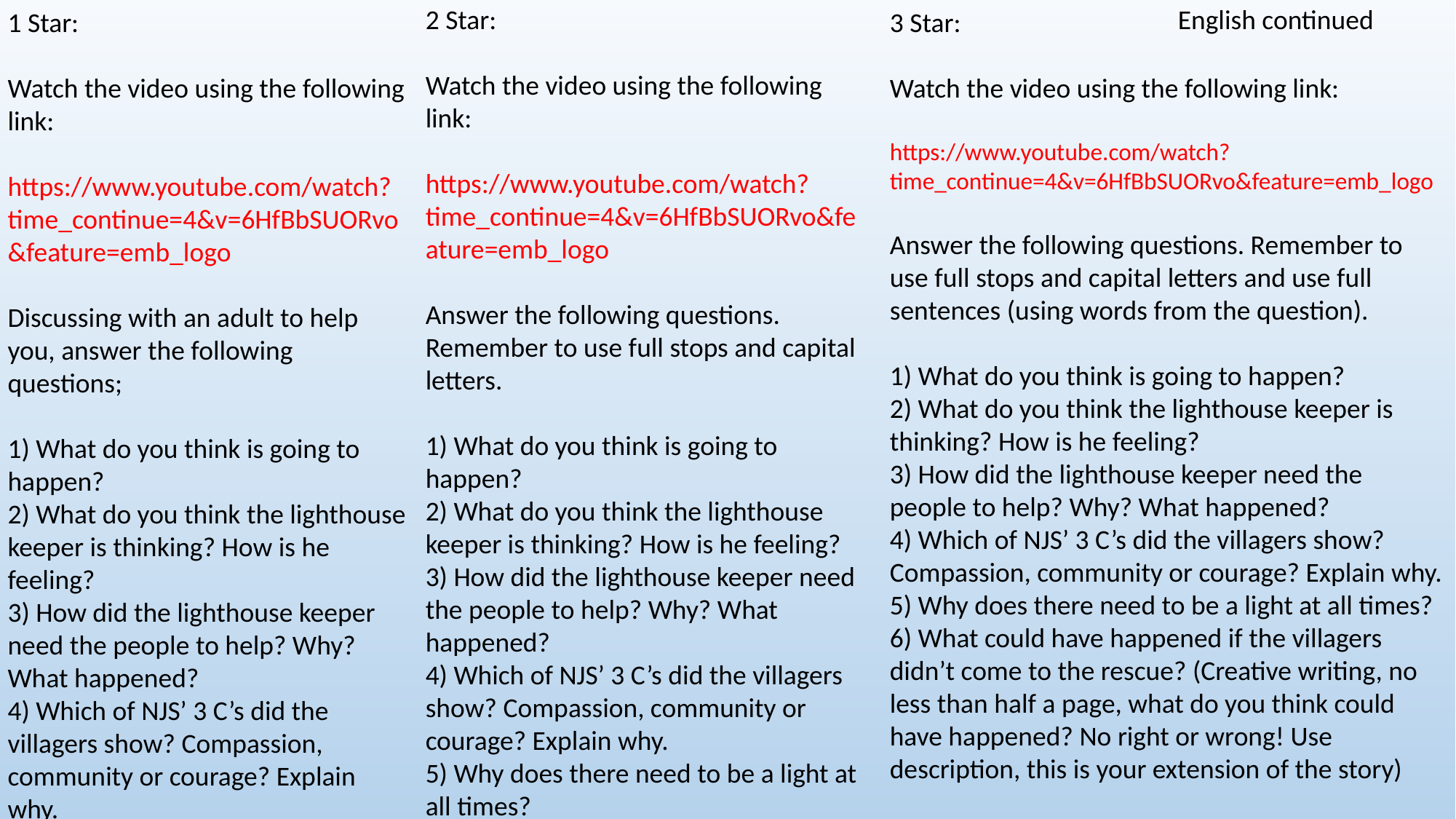

1 Star:

Watch the video using the following link:

https://www.youtube.com/watch?time_continue=4&v=6HfBbSUORvo&feature=emb_logo

Discussing with an adult to help you, answer the following questions;

1) What do you think is going to happen?
2) What do you think the lighthouse keeper is thinking? How is he feeling?
3) How did the lighthouse keeper need the people to help? Why? What happened?
4) Which of NJS’ 3 C’s did the villagers show? Compassion, community or courage? Explain why.

3 Star:

Watch the video using the following link:

https://www.youtube.com/watch?time_continue=4&v=6HfBbSUORvo&feature=emb_logo

Answer the following questions. Remember to use full stops and capital letters and use full sentences (using words from the question).

1) What do you think is going to happen?
2) What do you think the lighthouse keeper is thinking? How is he feeling?
3) How did the lighthouse keeper need the people to help? Why? What happened?
4) Which of NJS’ 3 C’s did the villagers show? Compassion, community or courage? Explain why.
5) Why does there need to be a light at all times?
6) What could have happened if the villagers didn’t come to the rescue? (Creative writing, no less than half a page, what do you think could have happened? No right or wrong! Use description, this is your extension of the story)

2 Star:

Watch the video using the following link:

https://www.youtube.com/watch?time_continue=4&v=6HfBbSUORvo&feature=emb_logo

Answer the following questions. Remember to use full stops and capital letters.

1) What do you think is going to happen?
2) What do you think the lighthouse keeper is thinking? How is he feeling?
3) How did the lighthouse keeper need the people to help? Why? What happened?
4) Which of NJS’ 3 C’s did the villagers show? Compassion, community or courage? Explain why.
5) Why does there need to be a light at all times?
English continued